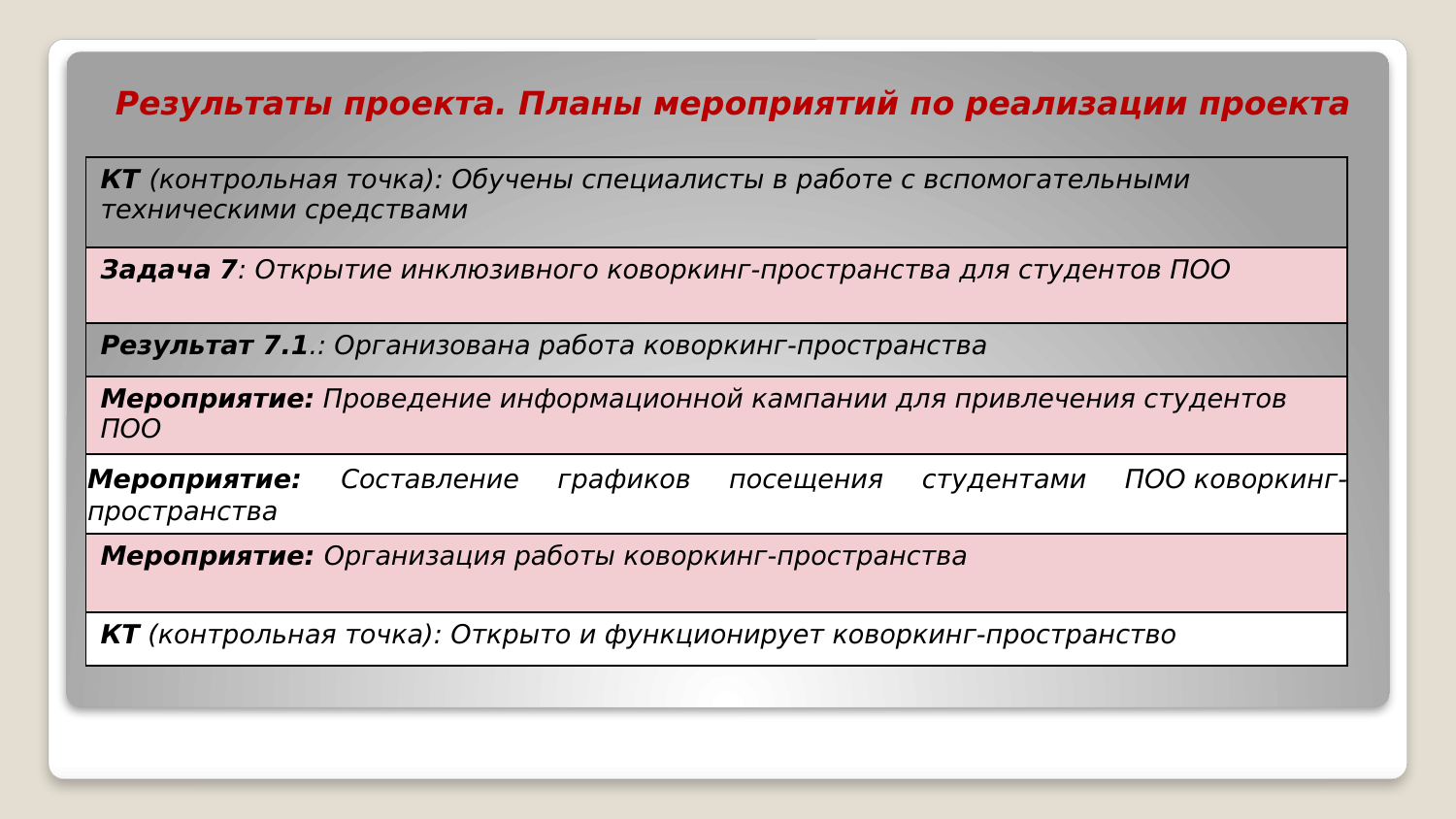

Результаты проекта. Планы мероприятий по реализации проекта
| КТ (контрольная точка): Обучены специалисты в работе с вспомогательными техническими средствами |
| --- |
| Задача 7: Открытие инклюзивного коворкинг-пространства для студентов ПОО |
| Результат 7.1.: Организована работа коворкинг-пространства |
| Мероприятие: Проведение информационной кампании для привлечения студентов ПОО |
| Мероприятие: Составление графиков посещения студентами ПОО коворкинг-пространства |
| Мероприятие: Организация работы коворкинг-пространства |
| КТ (контрольная точка): Открыто и функционирует коворкинг-пространство |